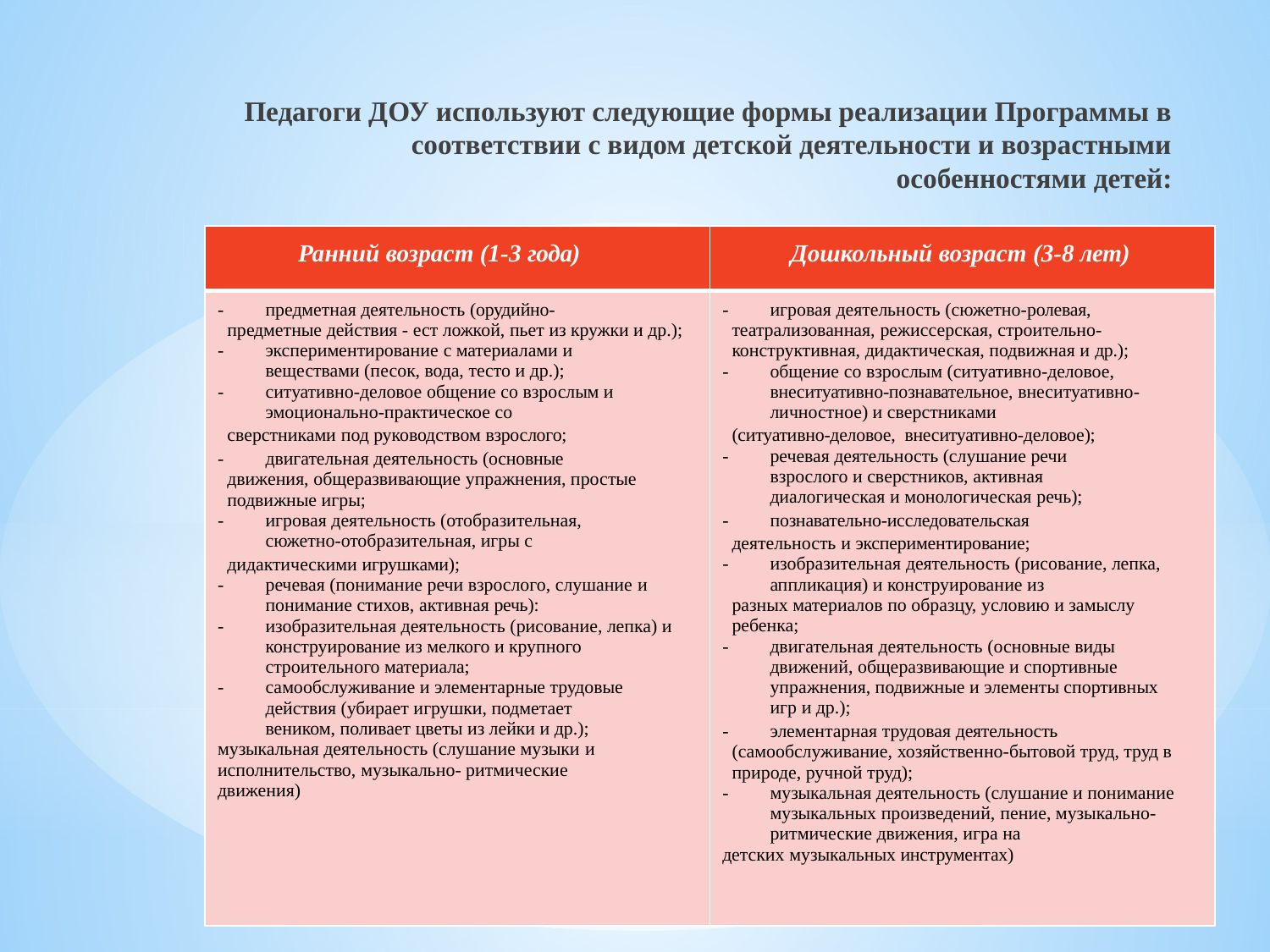

# Педагоги ДОУ используют следующие формы реализации Программы в соответствии с видом детской деятельности и возрастными особенностями детей:
| Ранний возраст (1-3 года) | Дошкольный возраст (3-8 лет) |
| --- | --- |
| предметная деятельность (орудийно- предметные действия - ест ложкой, пьет из кружки и др.); экспериментирование с материалами и веществами (песок, вода, тесто и др.); ситуативно-деловое общение со взрослым и эмоционально-практическое со сверстниками под руководством взрослого; двигательная деятельность (основные движения, общеразвивающие упражнения, простые подвижные игры; игровая деятельность (отобразительная, сюжетно-отобразительная, игры с дидактическими игрушками); речевая (понимание речи взрослого, слушание и понимание стихов, активная речь): изобразительная деятельность (рисование, лепка) и конструирование из мелкого и крупного строительного материала; самообслуживание и элементарные трудовые действия (убирает игрушки, подметает веником, поливает цветы из лейки и др.); музыкальная деятельность (слушание музыки и исполнительство, музыкально- ритмические движения) | игровая деятельность (сюжетно-ролевая, театрализованная, режиссерская, строительно- конструктивная, дидактическая, подвижная и др.); общение со взрослым (ситуативно-деловое, внеситуативно-познавательное, внеситуативно-личностное) и сверстниками (ситуативно-деловое, внеситуативно-деловое); речевая деятельность (слушание речи взрослого и сверстников, активная диалогическая и монологическая речь); познавательно-исследовательская деятельность и экспериментирование; изобразительная деятельность (рисование, лепка, аппликация) и конструирование из разных материалов по образцу, условию и замыслу ребенка; двигательная деятельность (основные виды движений, общеразвивающие и спортивные упражнения, подвижные и элементы спортивных игр и др.); элементарная трудовая деятельность (самообслуживание, хозяйственно-бытовой труд, труд в природе, ручной труд); музыкальная деятельность (слушание и понимание музыкальных произведений, пение, музыкально-ритмические движения, игра на детских музыкальных инструментах) |